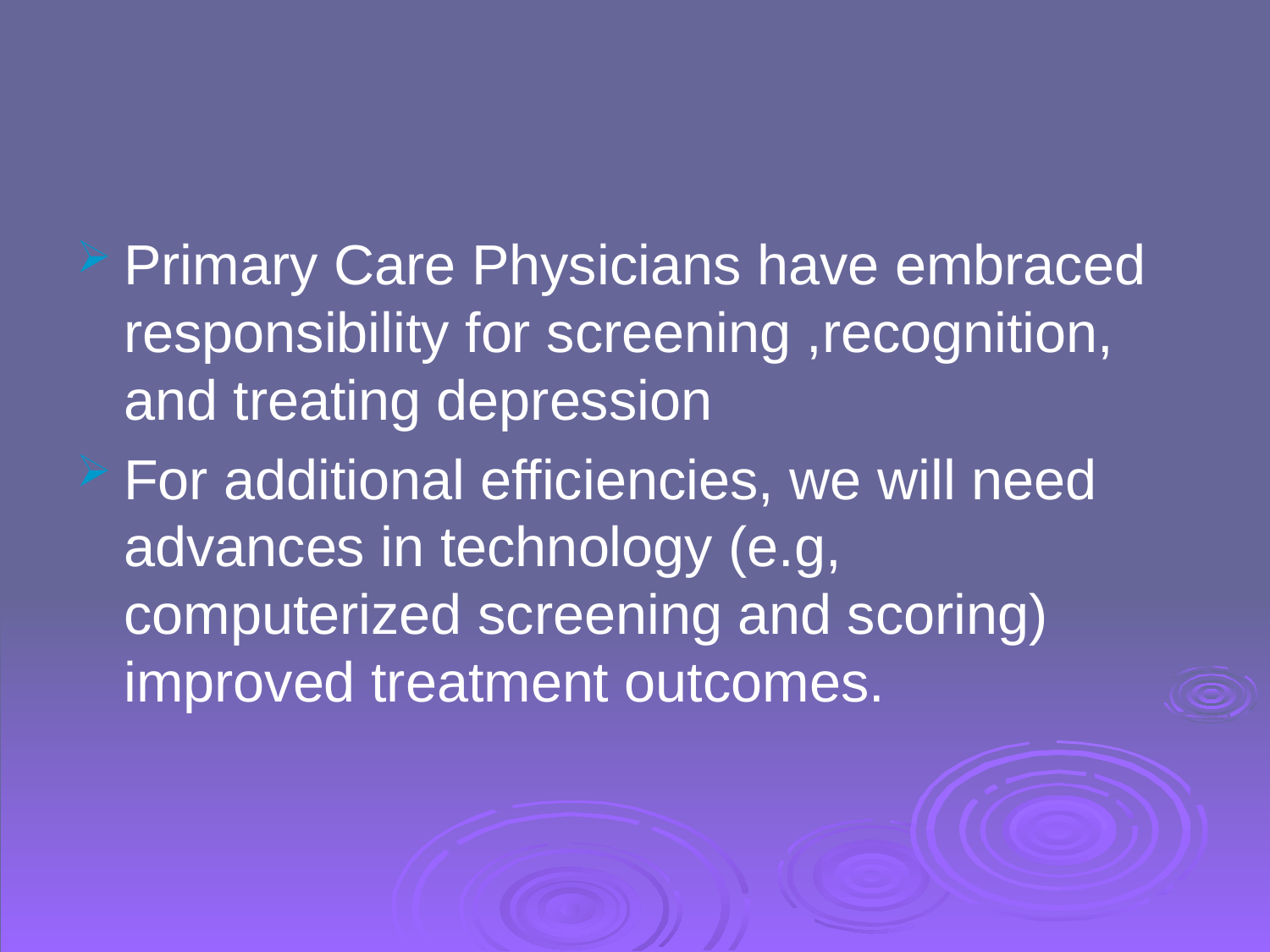

Primary Care Physicians have embraced responsibility for screening ,recognition, and treating depression
For additional efficiencies, we will need advances in technology (e.g, computerized screening and scoring) improved treatment outcomes.